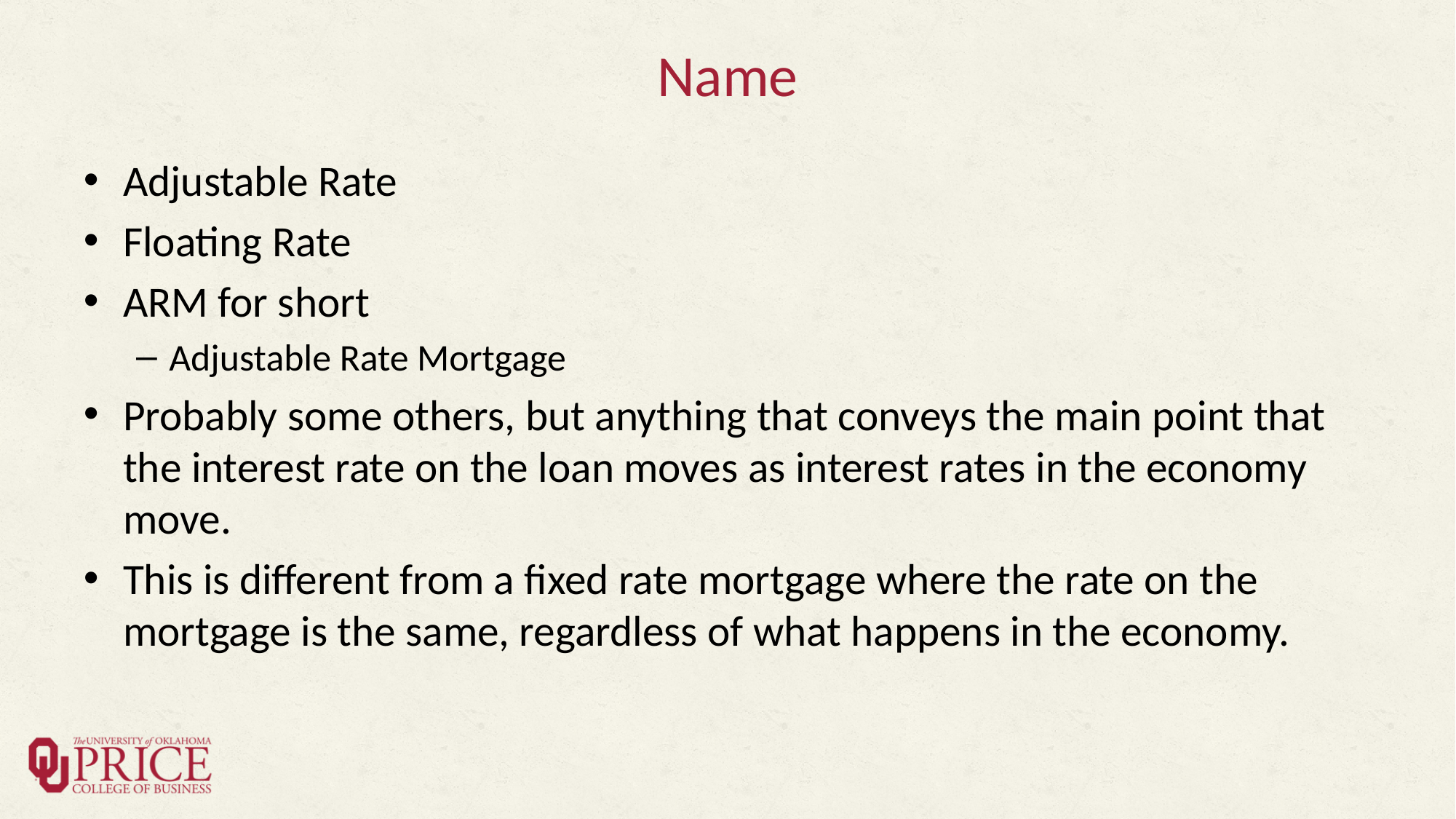

# Name
Adjustable Rate
Floating Rate
ARM for short
Adjustable Rate Mortgage
Probably some others, but anything that conveys the main point that the interest rate on the loan moves as interest rates in the economy move.
This is different from a fixed rate mortgage where the rate on the mortgage is the same, regardless of what happens in the economy.